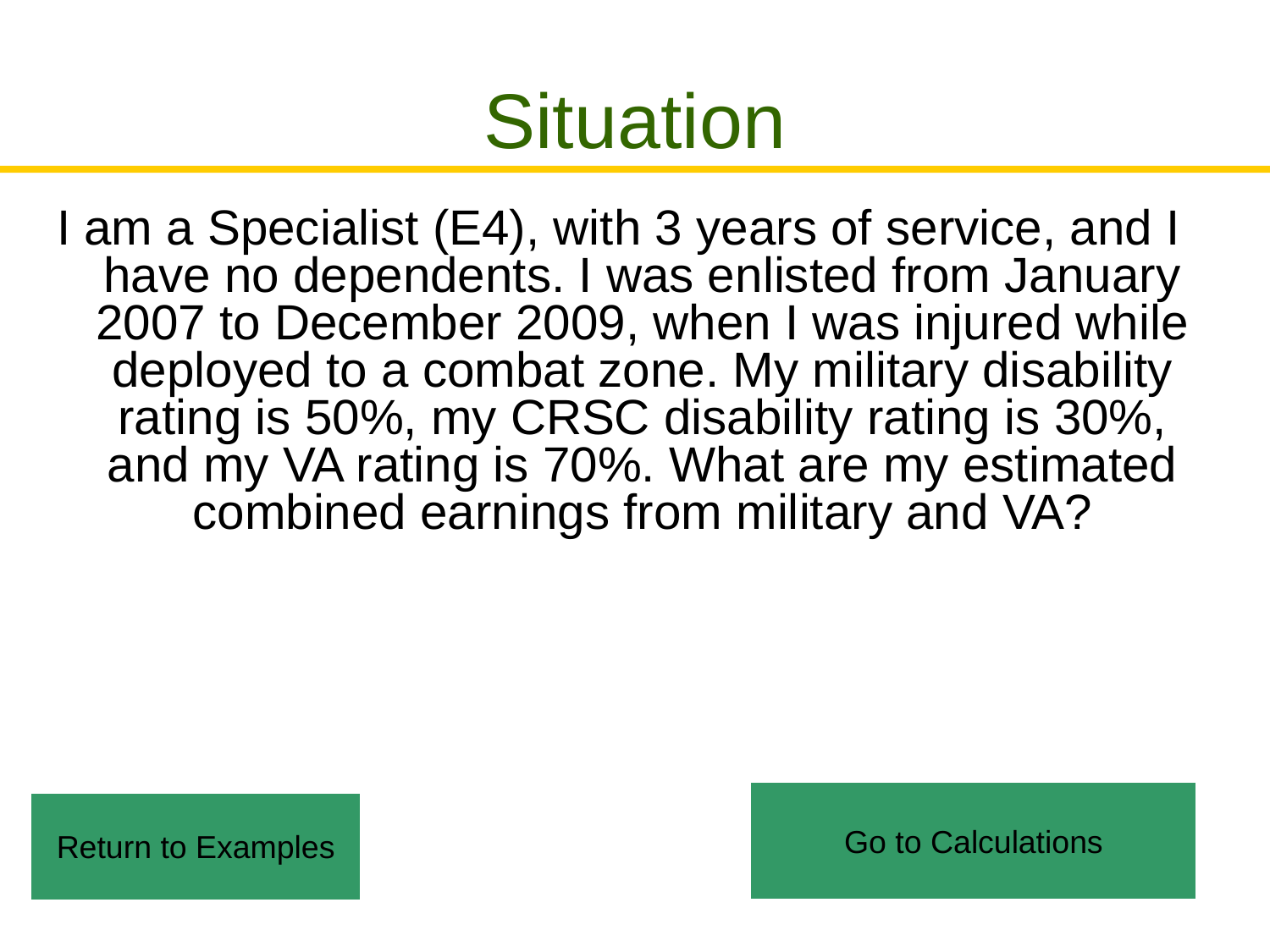

# Situation

I am a Specialist (E4), with 3 years of service, and I have no dependents. I was enlisted from January 2007 to December 2009, when I was injured while deployed to a combat zone. My military disability rating is 50%, my CRSC disability rating is 30%, and my VA rating is 70%. What are my estimated combined earnings from military and VA?
Go to Calculations
Return to Examples